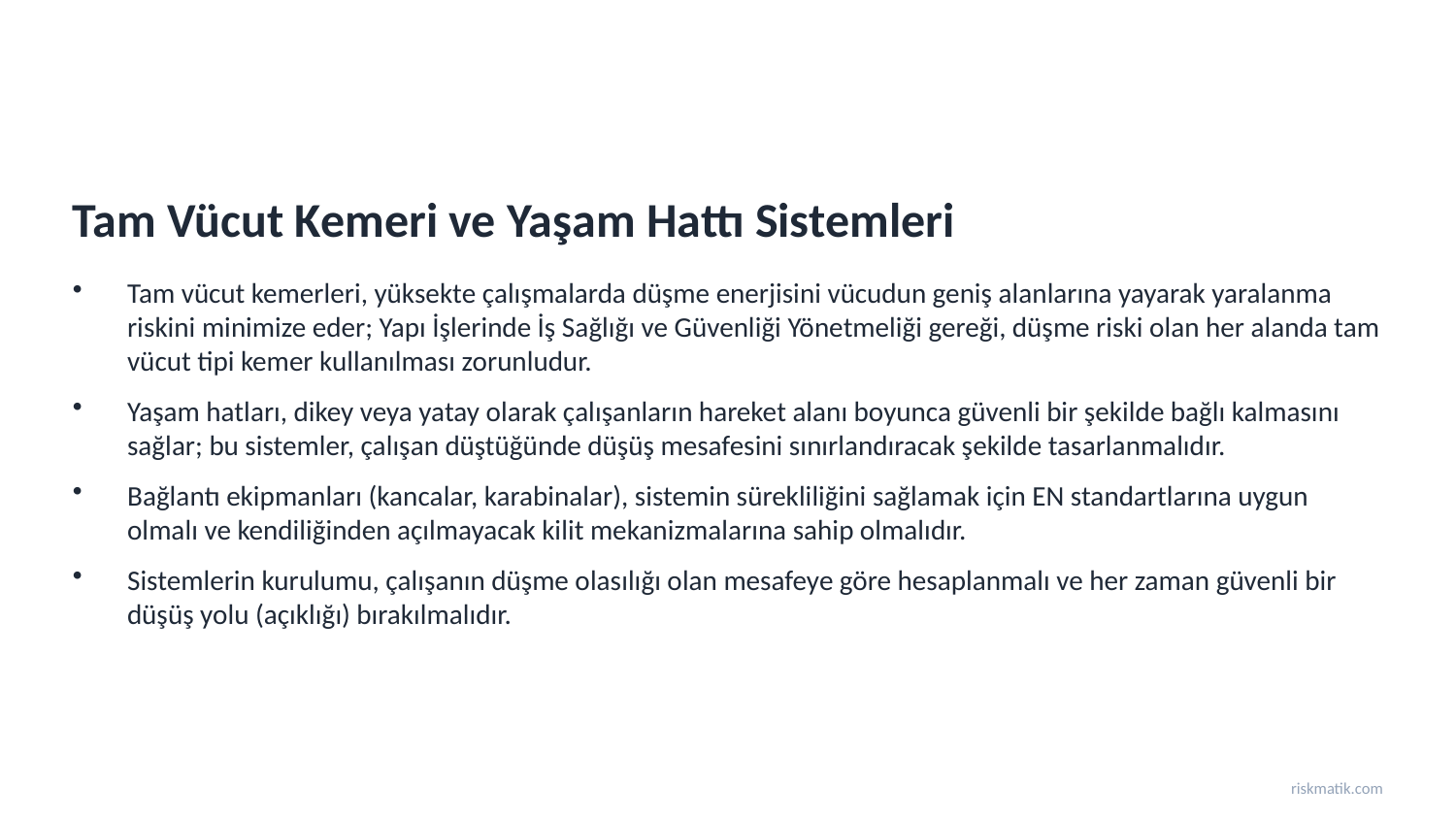

Tam Vücut Kemeri ve Yaşam Hattı Sistemleri
Tam vücut kemerleri, yüksekte çalışmalarda düşme enerjisini vücudun geniş alanlarına yayarak yaralanma riskini minimize eder; Yapı İşlerinde İş Sağlığı ve Güvenliği Yönetmeliği gereği, düşme riski olan her alanda tam vücut tipi kemer kullanılması zorunludur.
Yaşam hatları, dikey veya yatay olarak çalışanların hareket alanı boyunca güvenli bir şekilde bağlı kalmasını sağlar; bu sistemler, çalışan düştüğünde düşüş mesafesini sınırlandıracak şekilde tasarlanmalıdır.
Bağlantı ekipmanları (kancalar, karabinalar), sistemin sürekliliğini sağlamak için EN standartlarına uygun olmalı ve kendiliğinden açılmayacak kilit mekanizmalarına sahip olmalıdır.
Sistemlerin kurulumu, çalışanın düşme olasılığı olan mesafeye göre hesaplanmalı ve her zaman güvenli bir düşüş yolu (açıklığı) bırakılmalıdır.
riskmatik.com